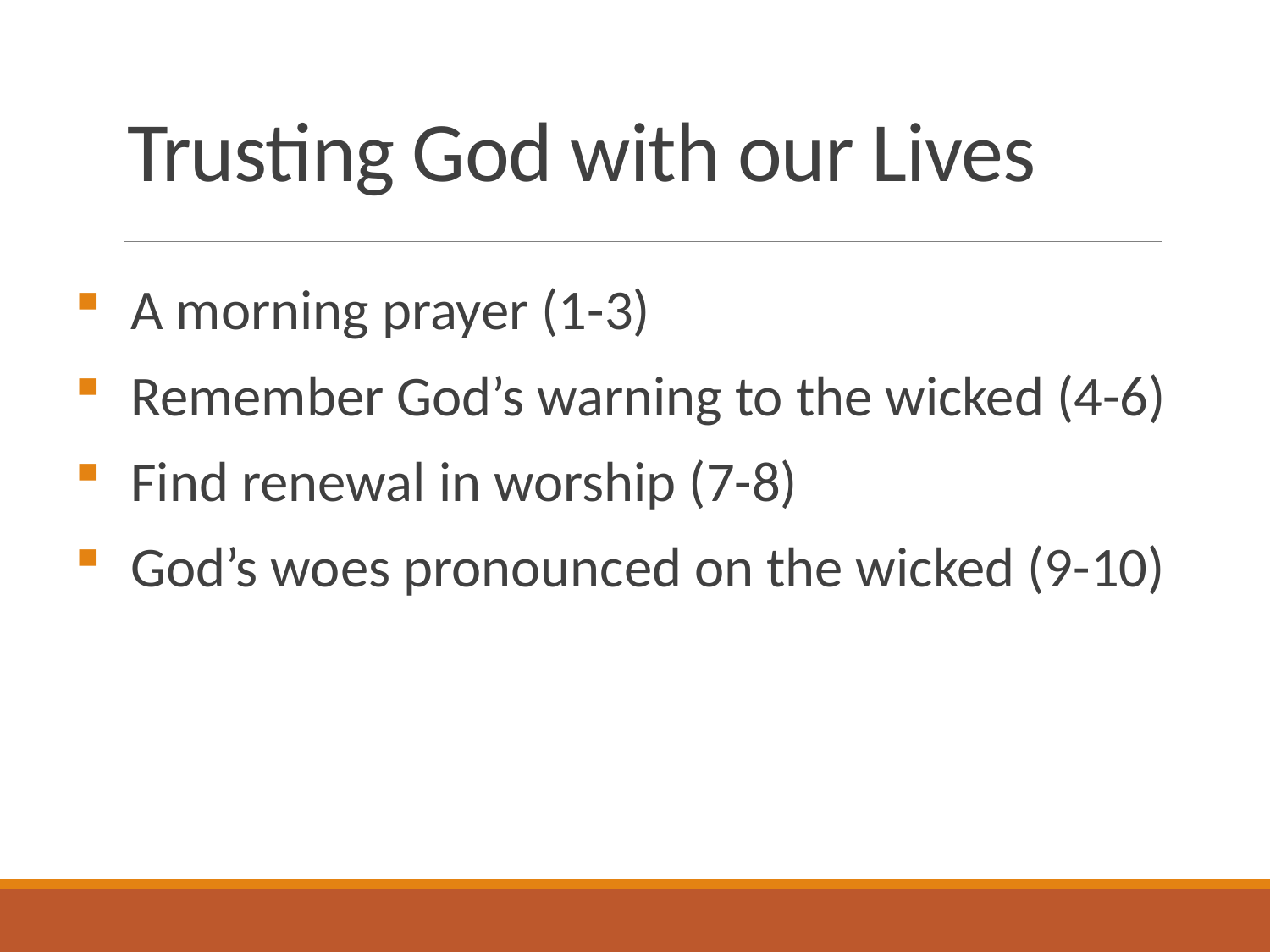

# Trusting God with our Lives
A morning prayer (1-3)
Remember God’s warning to the wicked (4-6)
Find renewal in worship (7-8)
God’s woes pronounced on the wicked (9-10)